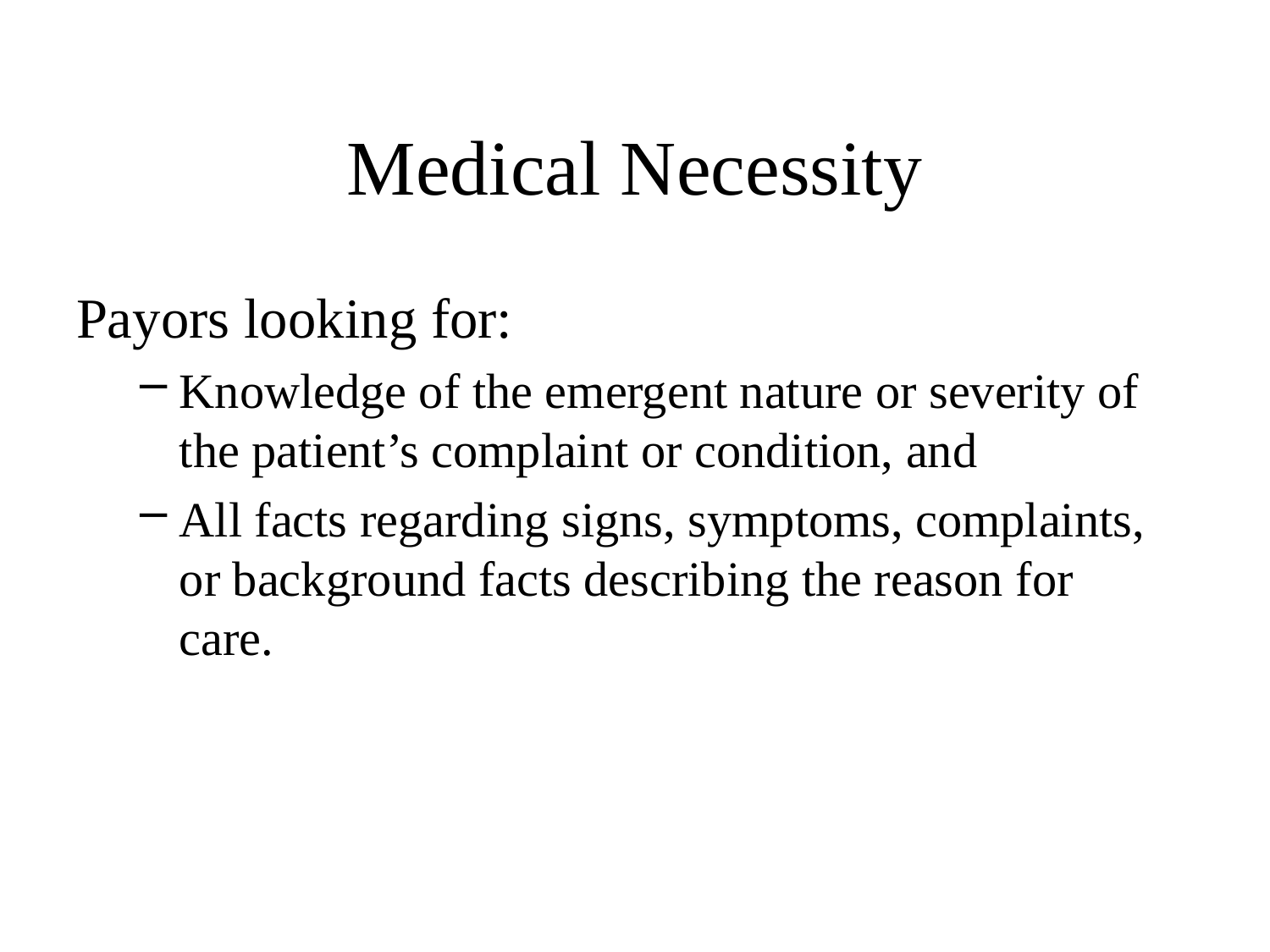

# Medical Necessity
Payors looking for:
Knowledge of the emergent nature or severity of the patient’s complaint or condition, and
All facts regarding signs, symptoms, complaints, or background facts describing the reason for care.